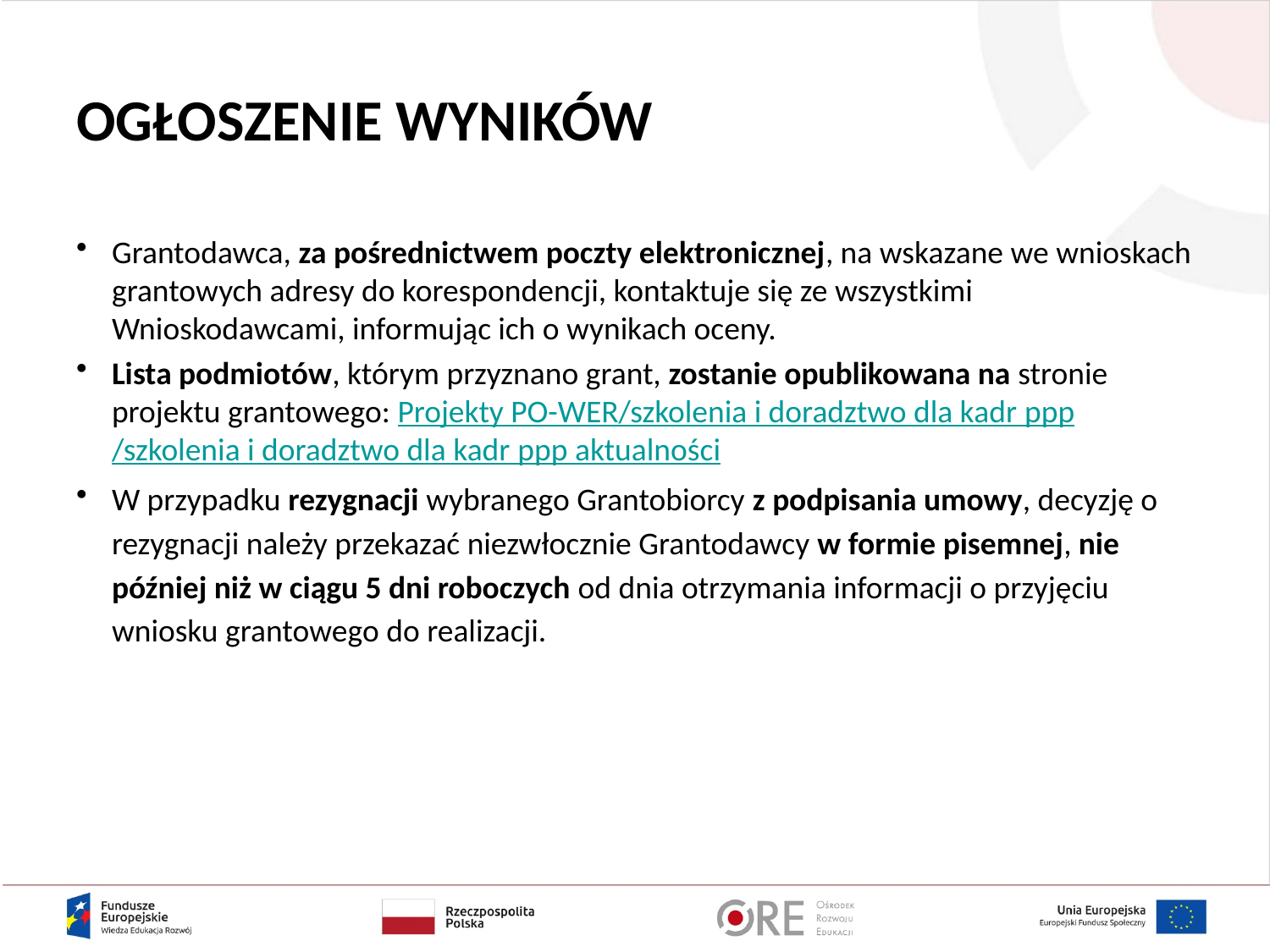

# OGŁOSZENIE WYNIKÓW
Grantodawca, za pośrednictwem poczty elektronicznej, na wskazane we wnioskach grantowych adresy do korespondencji, kontaktuje się ze wszystkimi Wnioskodawcami, informując ich o wynikach oceny.
Lista podmiotów, którym przyznano grant, zostanie opublikowana na stronie projektu grantowego: Projekty PO-WER/szkolenia i doradztwo dla kadr ppp/szkolenia i doradztwo dla kadr ppp aktualności
W przypadku rezygnacji wybranego Grantobiorcy z podpisania umowy, decyzję o rezygnacji należy przekazać niezwłocznie Grantodawcy w formie pisemnej, nie później niż w ciągu 5 dni roboczych od dnia otrzymania informacji o przyjęciu wniosku grantowego do realizacji.